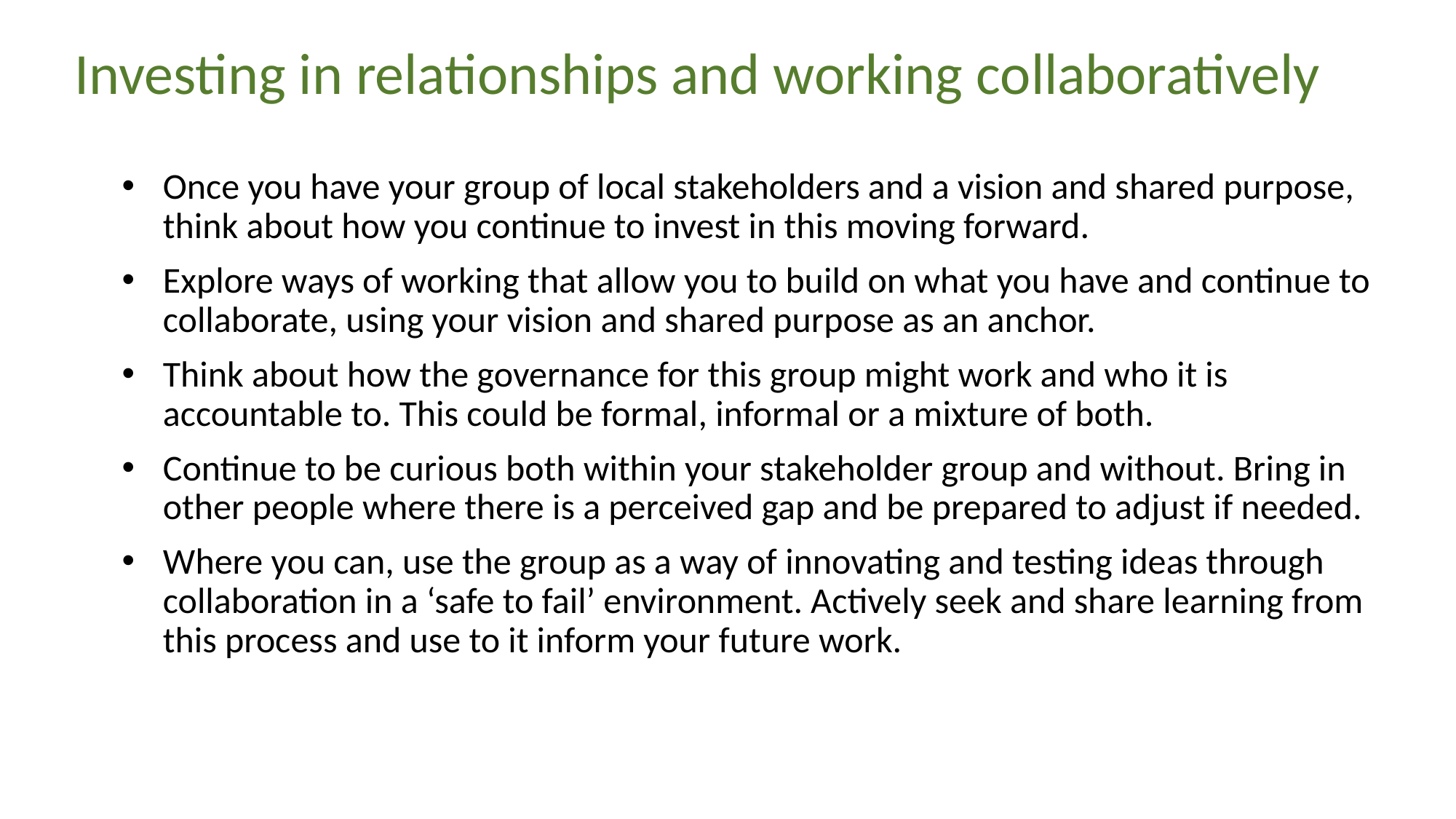

# Investing in relationships and working collaboratively
Once you have your group of local stakeholders and a vision and shared purpose, think about how you continue to invest in this moving forward.
Explore ways of working that allow you to build on what you have and continue to collaborate, using your vision and shared purpose as an anchor.
Think about how the governance for this group might work and who it is accountable to. This could be formal, informal or a mixture of both.
Continue to be curious both within your stakeholder group and without. Bring in other people where there is a perceived gap and be prepared to adjust if needed.
Where you can, use the group as a way of innovating and testing ideas through collaboration in a ‘safe to fail’ environment. Actively seek and share learning from this process and use to it inform your future work.